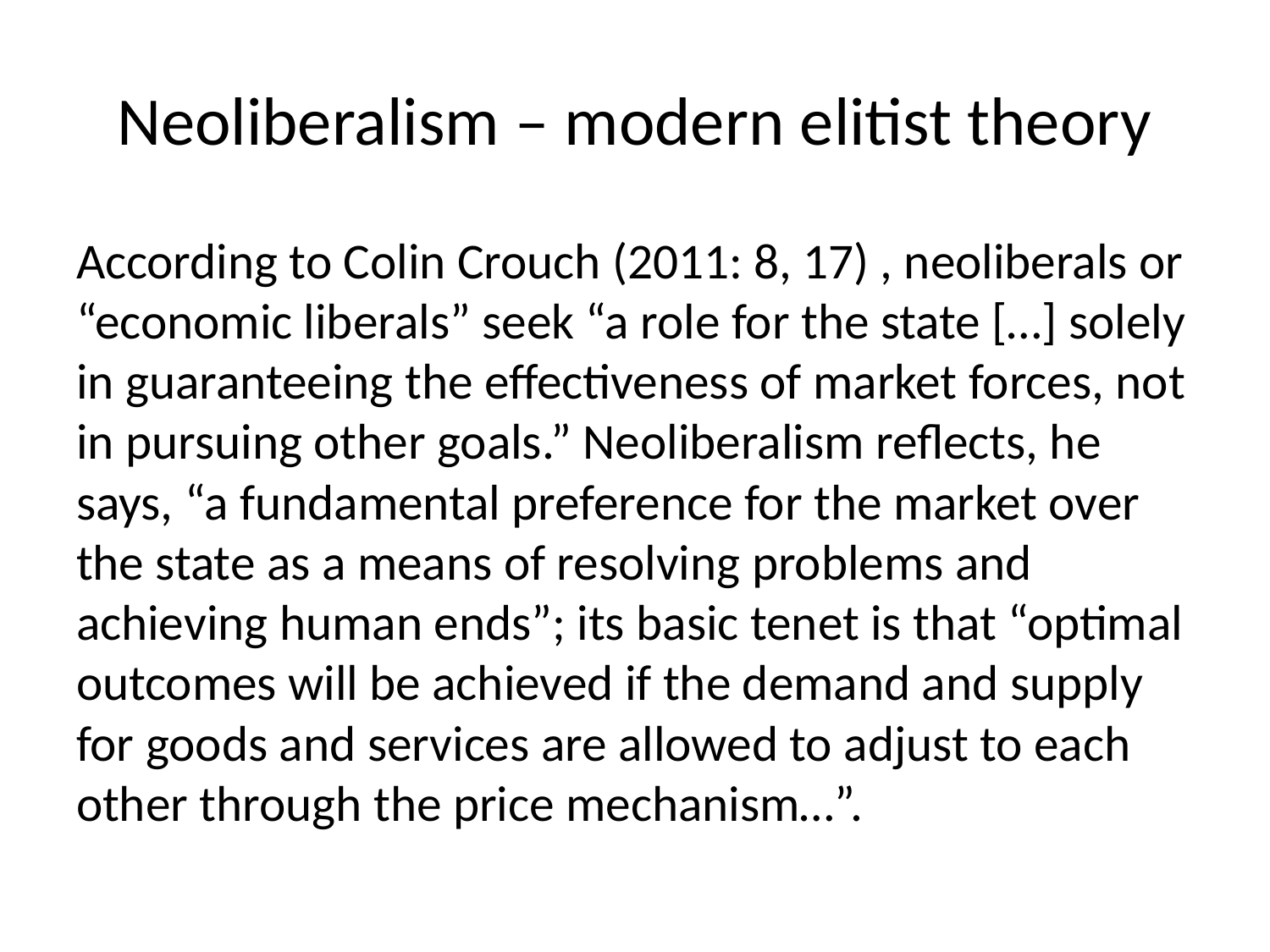

# Neoliberalism – modern elitist theory
According to Colin Crouch (2011: 8, 17) , neoliberals or “economic liberals” seek “a role for the state […] solely in guaranteeing the effectiveness of market forces, not in pursuing other goals.” Neoliberalism reflects, he says, “a fundamental preference for the market over the state as a means of resolving problems and achieving human ends”; its basic tenet is that “optimal outcomes will be achieved if the demand and supply for goods and services are allowed to adjust to each other through the price mechanism…”.